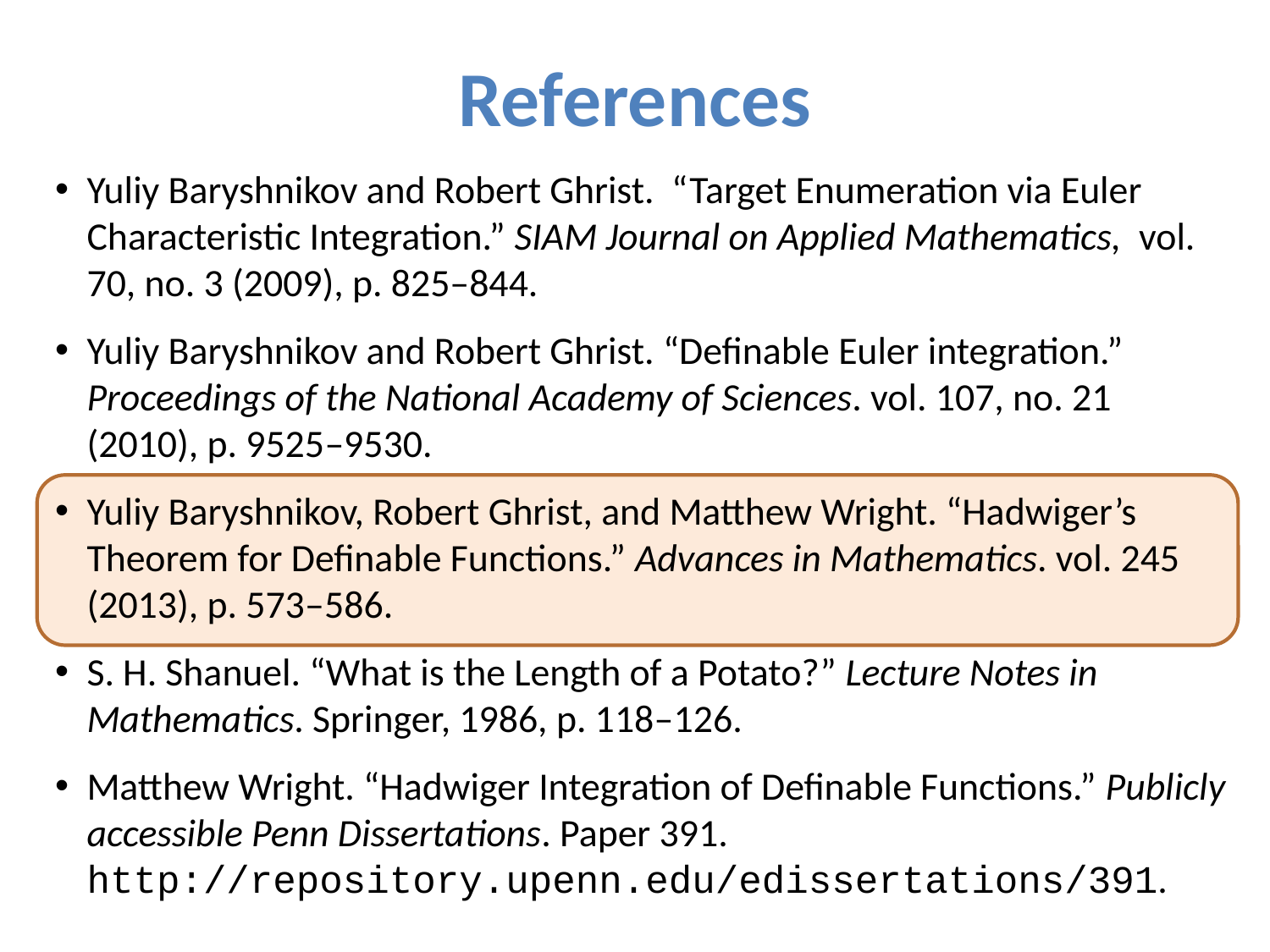

# References
Yuliy Baryshnikov and Robert Ghrist.  “Target Enumeration via Euler Characteristic Integration.” SIAM Journal on Applied Mathematics,  vol. 70, no. 3 (2009), p. 825–844.
Yuliy Baryshnikov and Robert Ghrist. “Definable Euler integration.” Proceedings of the National Academy of Sciences. vol. 107, no. 21 (2010), p. 9525–9530.
Yuliy Baryshnikov, Robert Ghrist, and Matthew Wright. “Hadwiger’s Theorem for Definable Functions.” Advances in Mathematics. vol. 245 (2013), p. 573–586.
S. H. Shanuel. “What is the Length of a Potato?” Lecture Notes in Mathematics. Springer, 1986, p. 118–126.
Matthew Wright. “Hadwiger Integration of Definable Functions.” Publicly accessible Penn Dissertations. Paper 391. http://repository.upenn.edu/edissertations/391.